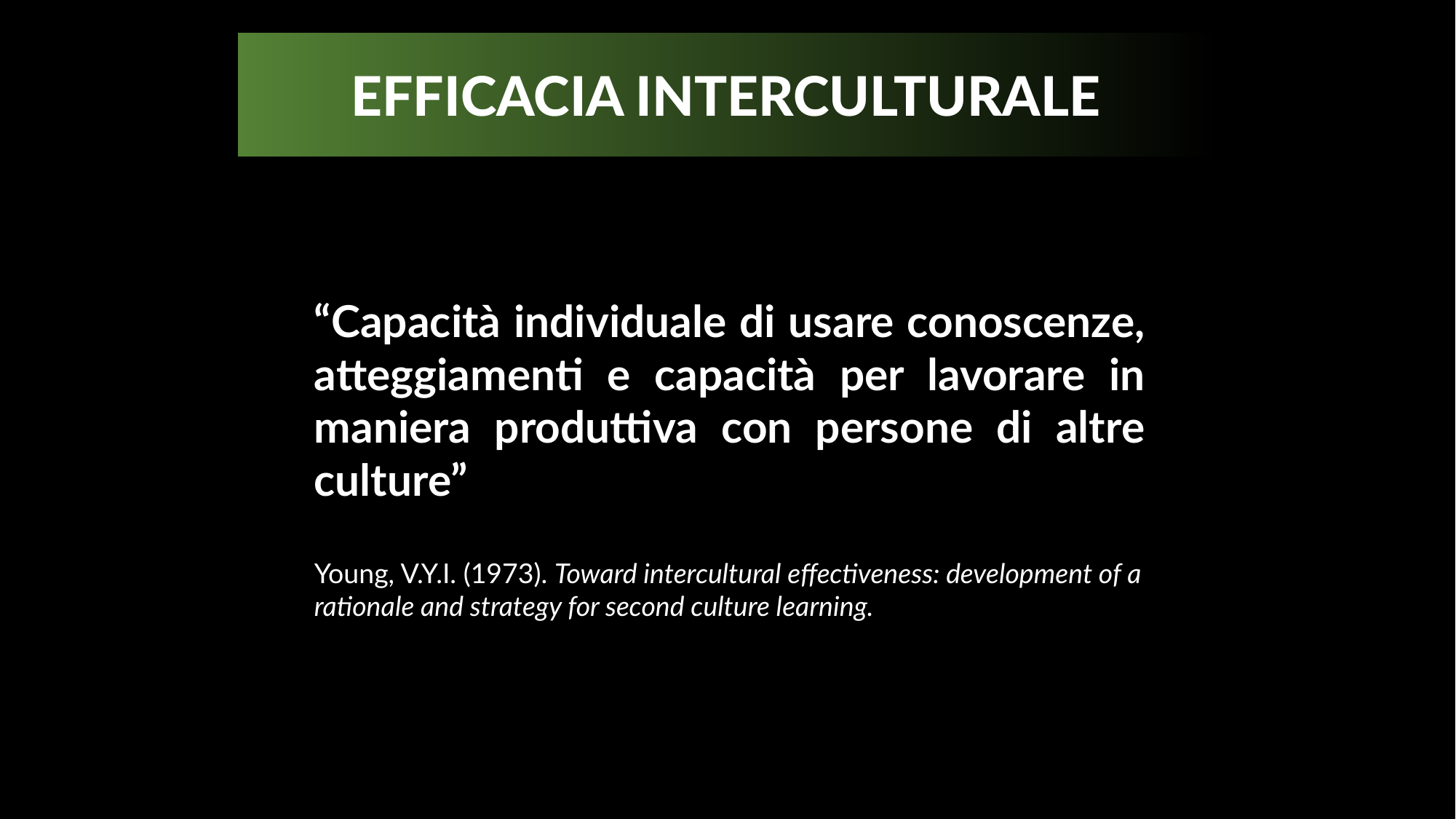

EFFICACIA INTERCULTURALE
“Capacità individuale di usare conoscenze, atteggiamenti e capacità per lavorare in maniera produttiva con persone di altre culture”
Young, V.Y.I. (1973). Toward intercultural effectiveness: development of a rationale and strategy for second culture learning.